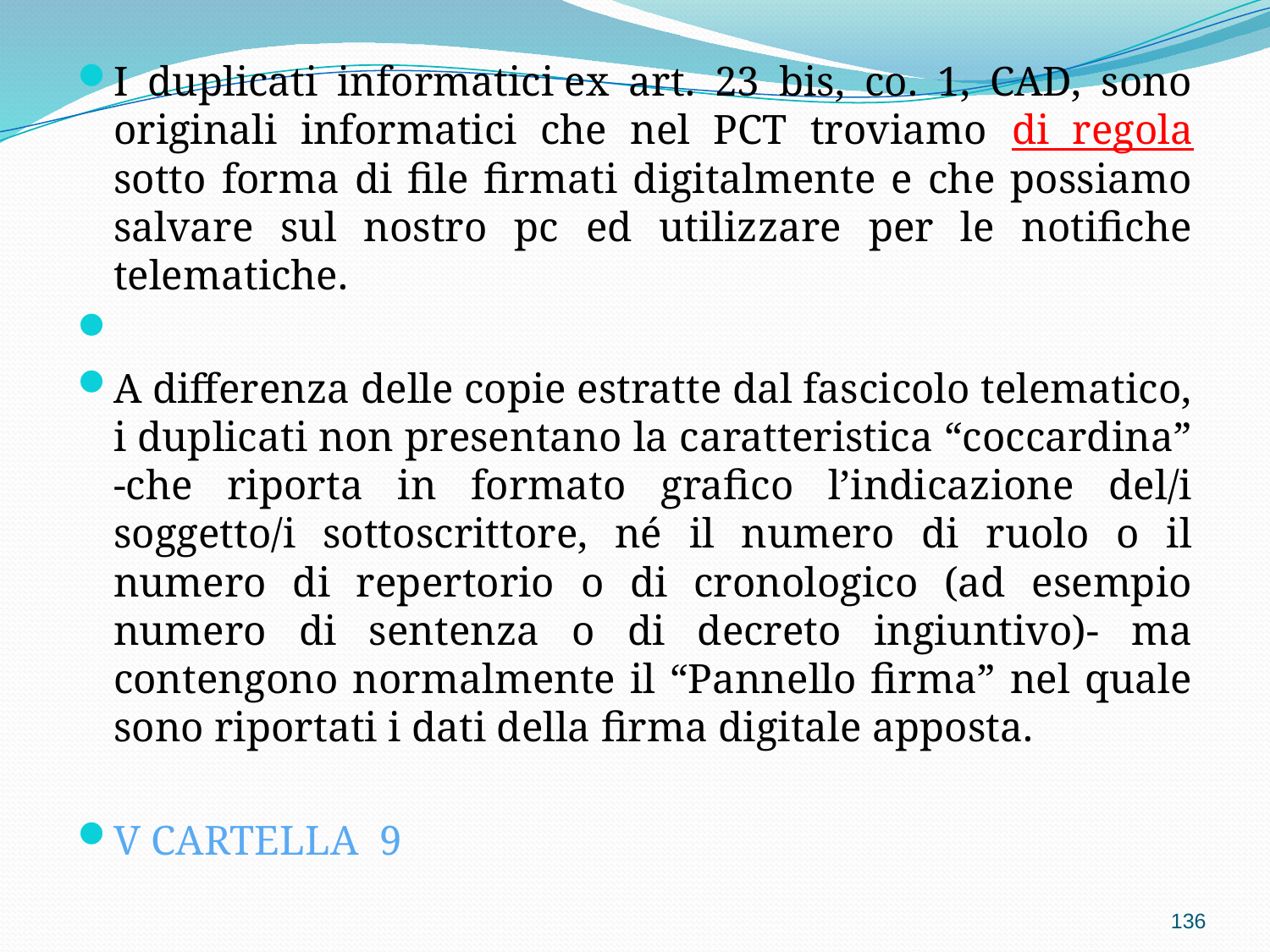

I duplicati informatici ex art. 23 bis, co. 1, CAD, sono originali informatici che nel PCT troviamo di regola sotto forma di file firmati digitalmente e che possiamo salvare sul nostro pc ed utilizzare per le notifiche telematiche.

A differenza delle copie estratte dal fascicolo telematico, i duplicati non presentano la caratteristica “coccardina” -che riporta in formato grafico l’indicazione del/i soggetto/i sottoscrittore, né il numero di ruolo o il numero di repertorio o di cronologico (ad esempio numero di sentenza o di decreto ingiuntivo)- ma contengono normalmente il “Pannello firma” nel quale sono riportati i dati della firma digitale apposta.

V CARTELLA  9

136